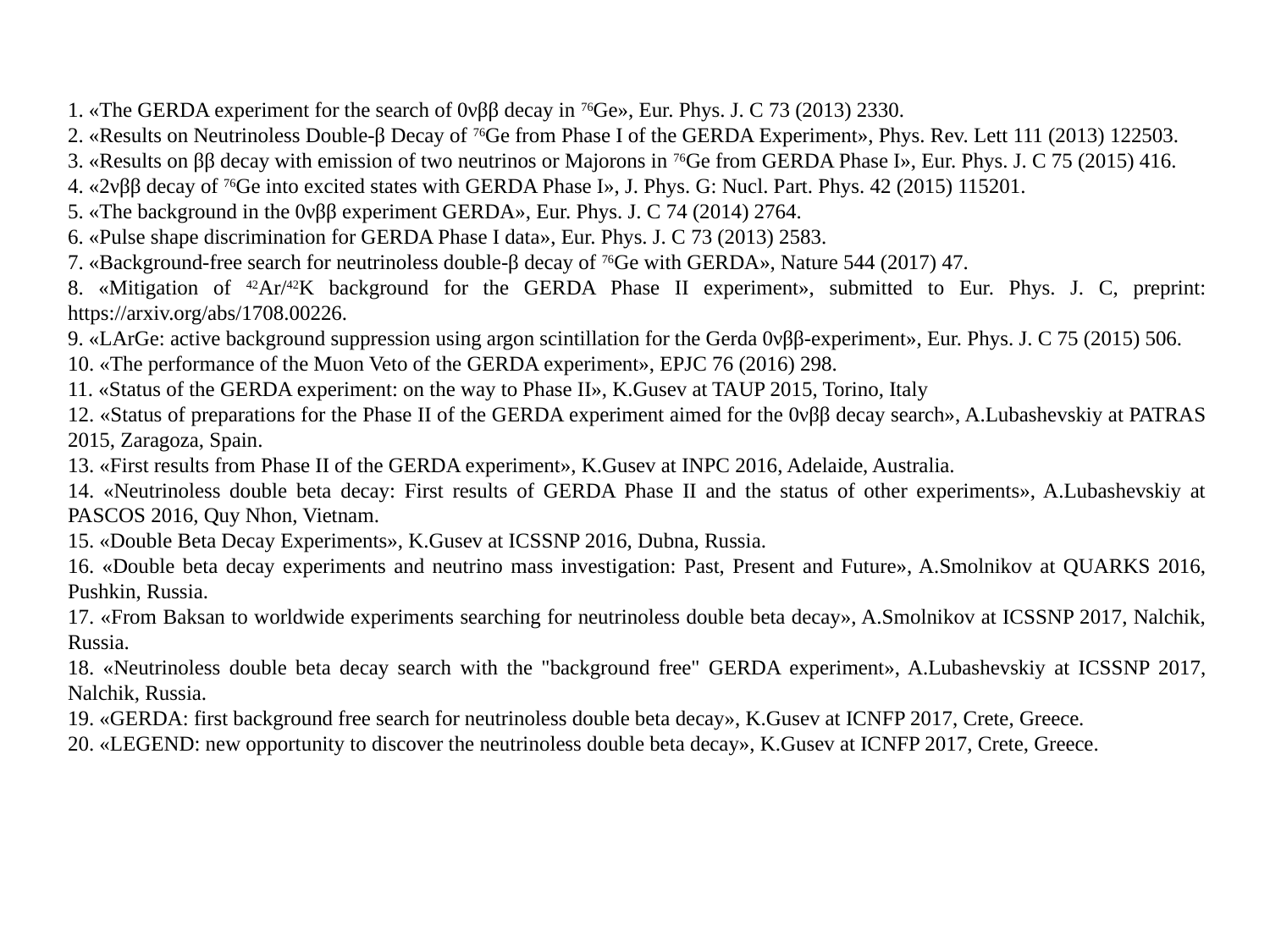

1. «The GERDA experiment for the search of 0νββ decay in 76Ge», Eur. Phys. J. C 73 (2013) 2330.
2. «Results on Neutrinoless Double-β Decay of 76Ge from Phase I of the GERDA Experiment», Phys. Rev. Lett 111 (2013) 122503.
3. «Results on ββ decay with emission of two neutrinos or Majorons in 76Ge from GERDA Phase I», Eur. Phys. J. C 75 (2015) 416.
4. «2νββ decay of 76Ge into excited states with GERDA Phase I», J. Phys. G: Nucl. Part. Phys. 42 (2015) 115201.
5. «The background in the 0νββ experiment GERDA», Eur. Phys. J. C 74 (2014) 2764.
6. «Pulse shape discrimination for GERDA Phase I data», Eur. Phys. J. C 73 (2013) 2583.
7. «Background-free search for neutrinoless double-β decay of 76Ge with GERDA», Nature 544 (2017) 47.
8. «Mitigation of 42Ar/42K background for the GERDA Phase II experiment», submitted to Eur. Phys. J. C, preprint: https://arxiv.org/abs/1708.00226.
9. «LArGe: active background suppression using argon scintillation for the Gerda 0νββ-experiment», Eur. Phys. J. C 75 (2015) 506.
10. «The performance of the Muon Veto of the GERDA experiment», EPJC 76 (2016) 298.
11. «Status of the GERDA experiment: on the way to Phase II», K.Gusev at TAUP 2015, Torino, Italy
12. «Status of preparations for the Phase II of the GERDA experiment aimed for the 0νββ decay search», A.Lubashevskiy at PATRAS 2015, Zaragoza, Spain.
13. «First results from Phase II of the GERDA experiment», K.Gusev at INPC 2016, Adelaide, Australia.
14. «Neutrinoless double beta decay: First results of GERDA Phase II and the status of other experiments», A.Lubashevskiy at PASCOS 2016, Quy Nhon, Vietnam.
15. «Double Beta Decay Experiments», K.Gusev at ICSSNP 2016, Dubna, Russia.
16. «Double beta decay experiments and neutrino mass investigation: Past, Present and Future», A.Smolnikov at QUARKS 2016, Pushkin, Russia.
17. «From Baksan to worldwide experiments searching for neutrinoless double beta decay», A.Smolnikov at ICSSNP 2017, Nalchik, Russia.
18. «Neutrinoless double beta decay search with the "background free" GERDA experiment», A.Lubashevskiy at ICSSNP 2017, Nalchik, Russia.
19. «GERDA: first background free search for neutrinoless double beta decay», K.Gusev at ICNFP 2017, Crete, Greece.
20. «LEGEND: new opportunity to discover the neutrinoless double beta decay», K.Gusev at ICNFP 2017, Crete, Greece.